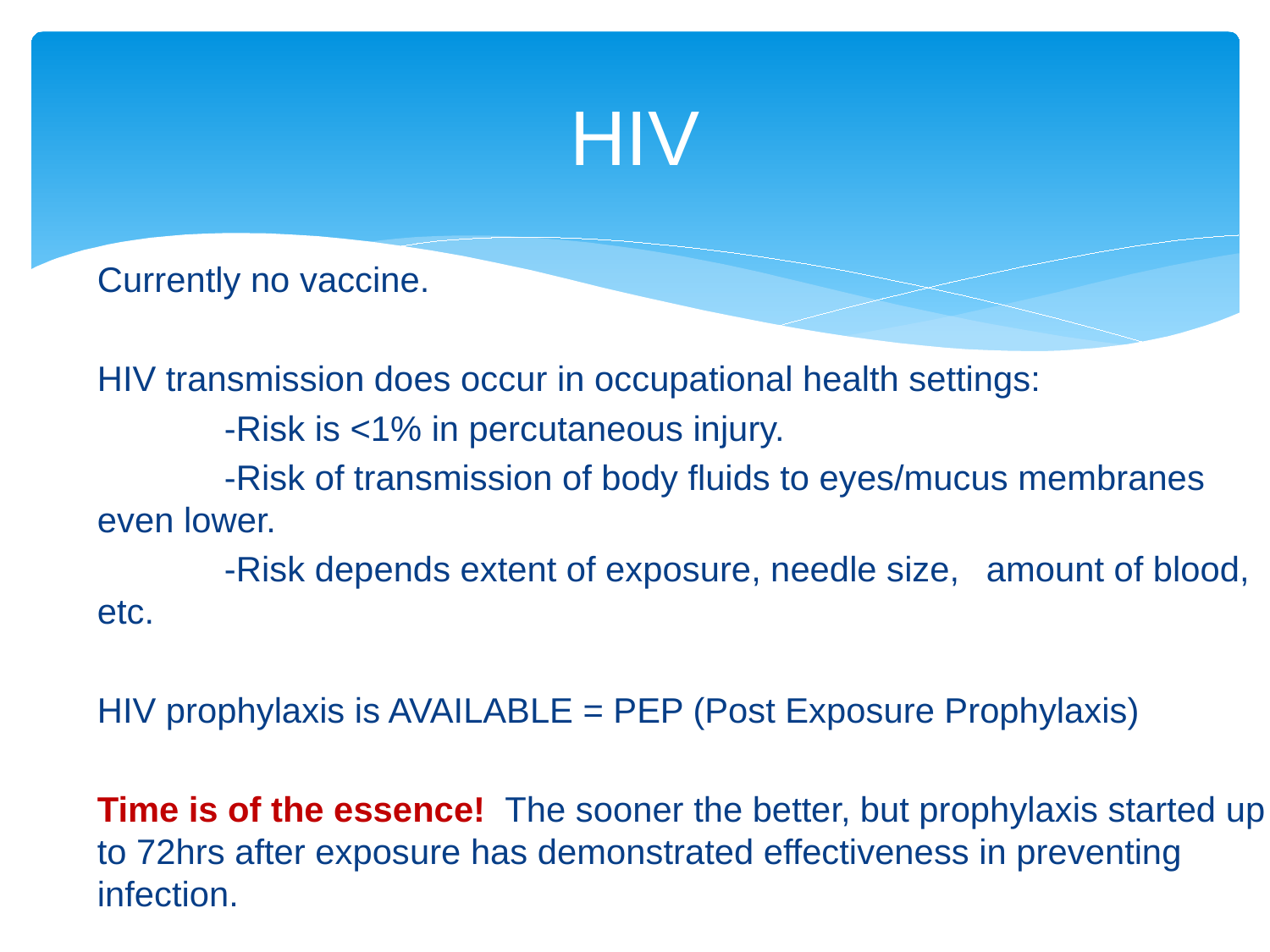

# HIV
Currently no vaccine.

HIV transmission does occur in occupational health settings:
	-Risk is <1% in percutaneous injury.
	-Risk of transmission of body fluids to eyes/mucus membranes even lower.
	-Risk depends extent of exposure, needle size, 	amount of blood, etc.

HIV prophylaxis is AVAILABLE = PEP (Post Exposure Prophylaxis)

Time is of the essence!  The sooner the better, but prophylaxis started up to 72hrs after exposure has demonstrated effectiveness in preventing infection.